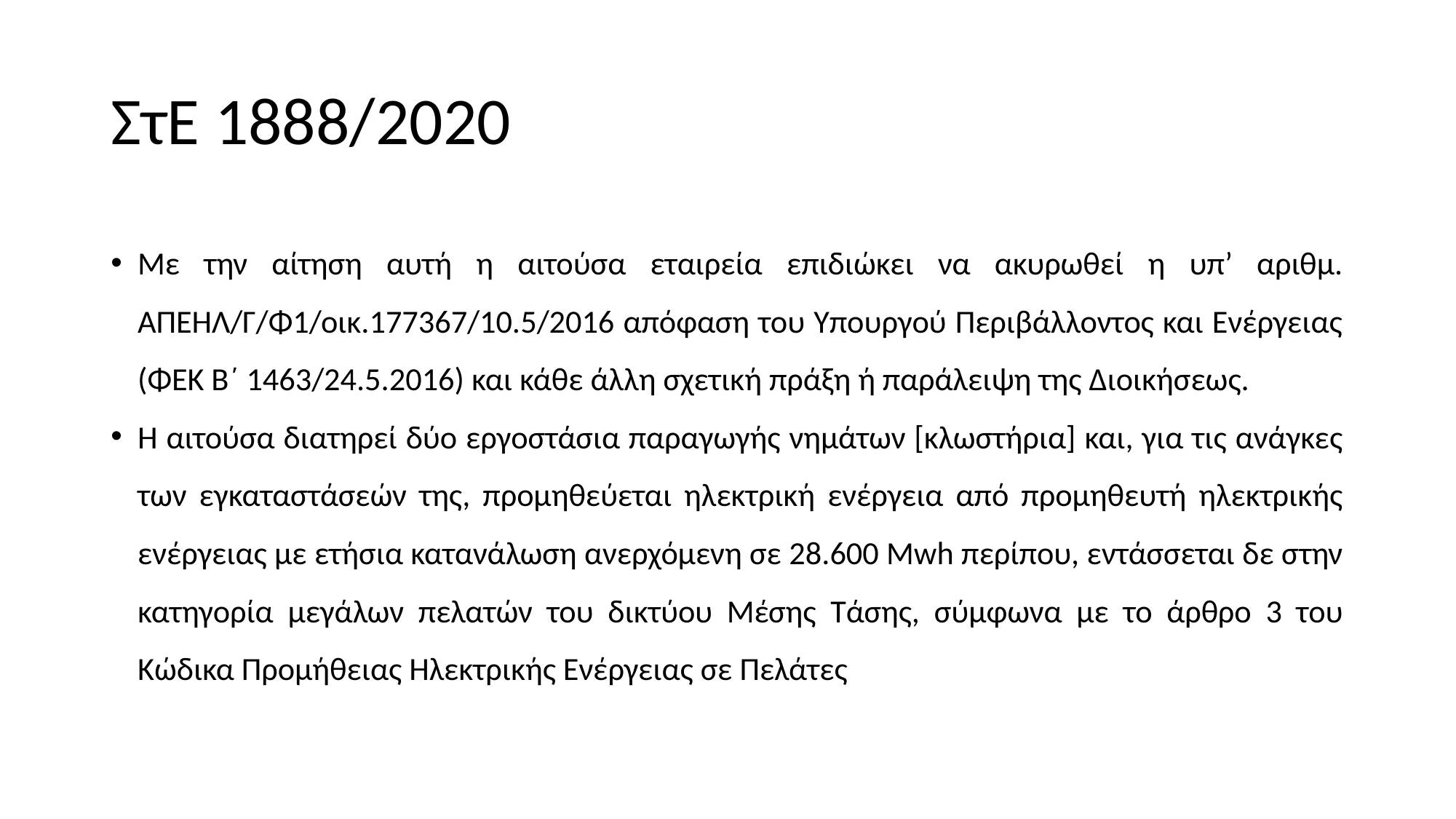

# ΣτΕ 1888/2020
Με την αίτηση αυτή η αιτούσα εταιρεία επιδιώκει να ακυρωθεί η υπ’ αριθμ. ΑΠΕΗΛ/Γ/Φ1/οικ.177367/10.5/2016 απόφαση του Υπουργού Περιβάλλοντος και Ενέργειας (ΦΕΚ Β΄ 1463/24.5.2016) και κάθε άλλη σχετική πράξη ή παράλειψη της Διοικήσεως.
H αιτούσα διατηρεί δύο εργοστάσια παραγωγής νημάτων [κλωστήρια] και, για τις ανάγκες των εγκαταστάσεών της, προμηθεύεται ηλεκτρική ενέργεια από προμηθευτή ηλεκτρικής ενέργειας με ετήσια κατανάλωση ανερχόμενη σε 28.600 Mwh περίπου, εντάσσεται δε στην κατηγορία μεγάλων πελατών του δικτύου Μέσης Τάσης, σύμφωνα με το άρθρο 3 του Κώδικα Προμήθειας Ηλεκτρικής Ενέργειας σε Πελάτες